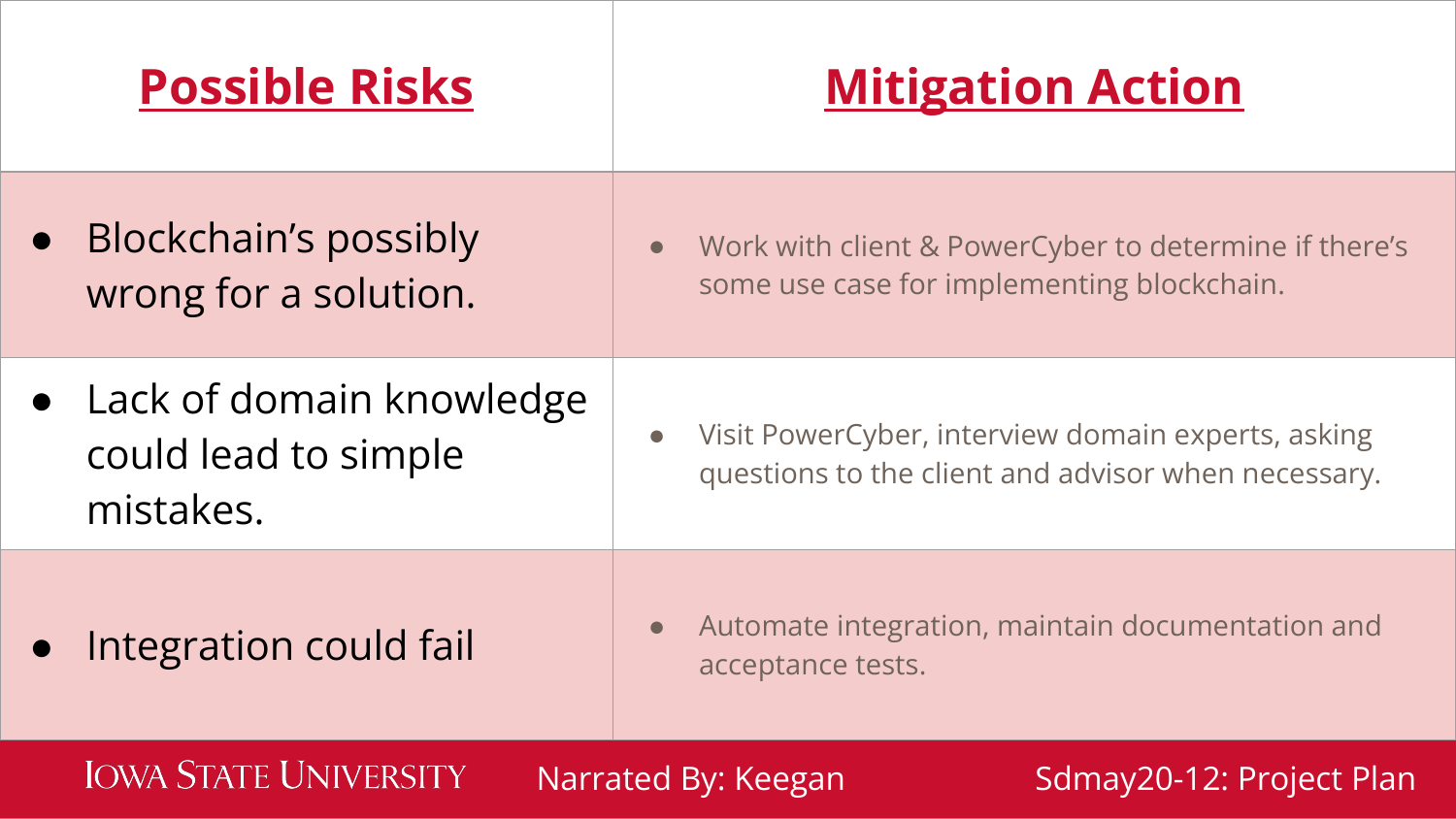

| Possible Risks | Mitigation Action |
| --- | --- |
| Blockchain’s possibly wrong for a solution. | Work with client & PowerCyber to determine if there’s some use case for implementing blockchain. |
| Lack of domain knowledge could lead to simple mistakes. | Visit PowerCyber, interview domain experts, asking questions to the client and advisor when necessary. |
| Integration could fail | Automate integration, maintain documentation and acceptance tests. |
Narrated By: Keegan
Sdmay20-12: Project Plan